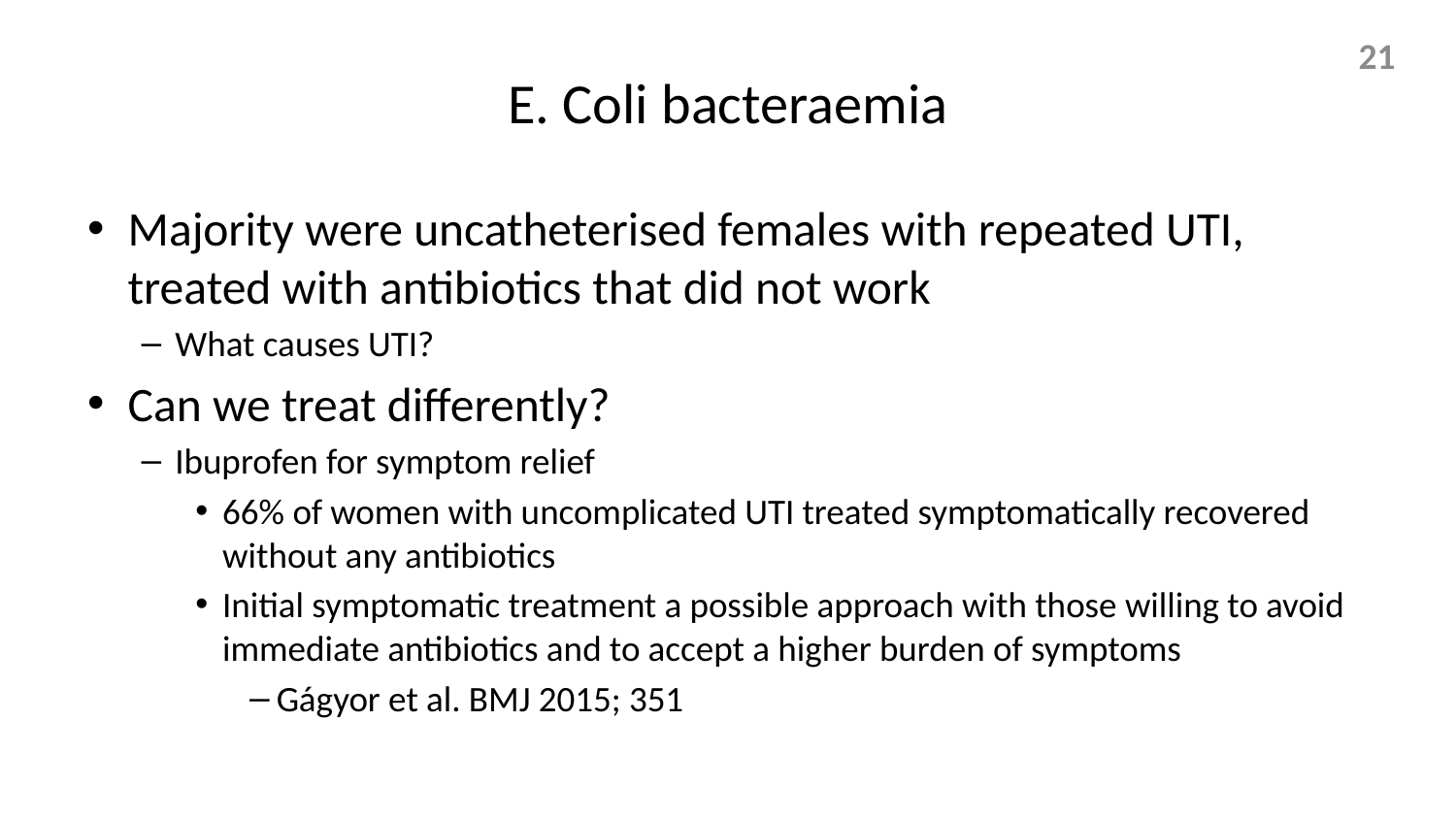

# E. Coli bacteraemia
21
Majority were uncatheterised females with repeated UTI, treated with antibiotics that did not work
What causes UTI?
Can we treat differently?
Ibuprofen for symptom relief
66% of women with uncomplicated UTI treated symptomatically recovered without any antibiotics
Initial symptomatic treatment a possible approach with those willing to avoid immediate antibiotics and to accept a higher burden of symptoms
Gágyor et al. BMJ 2015; 351